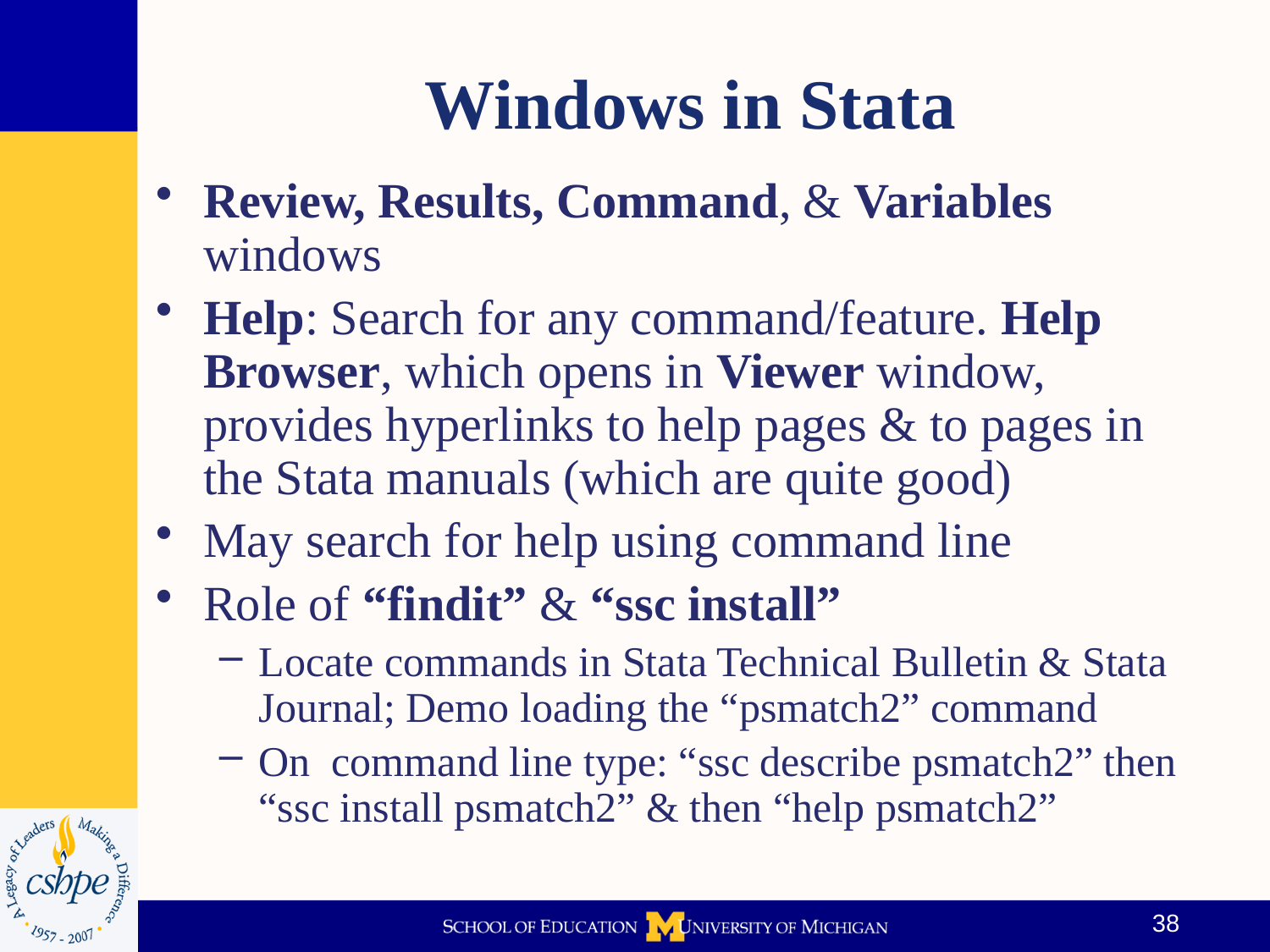

# Windows in Stata
Review, Results, Command, & Variables windows
Help: Search for any command/feature. Help Browser, which opens in Viewer window, provides hyperlinks to help pages & to pages in the Stata manuals (which are quite good)
May search for help using command line
Role of “findit” & “ssc install”
Locate commands in Stata Technical Bulletin & Stata Journal; Demo loading the “psmatch2” command
On  command line type: “ssc describe psmatch2” then “ssc install psmatch2” & then “help psmatch2”
38